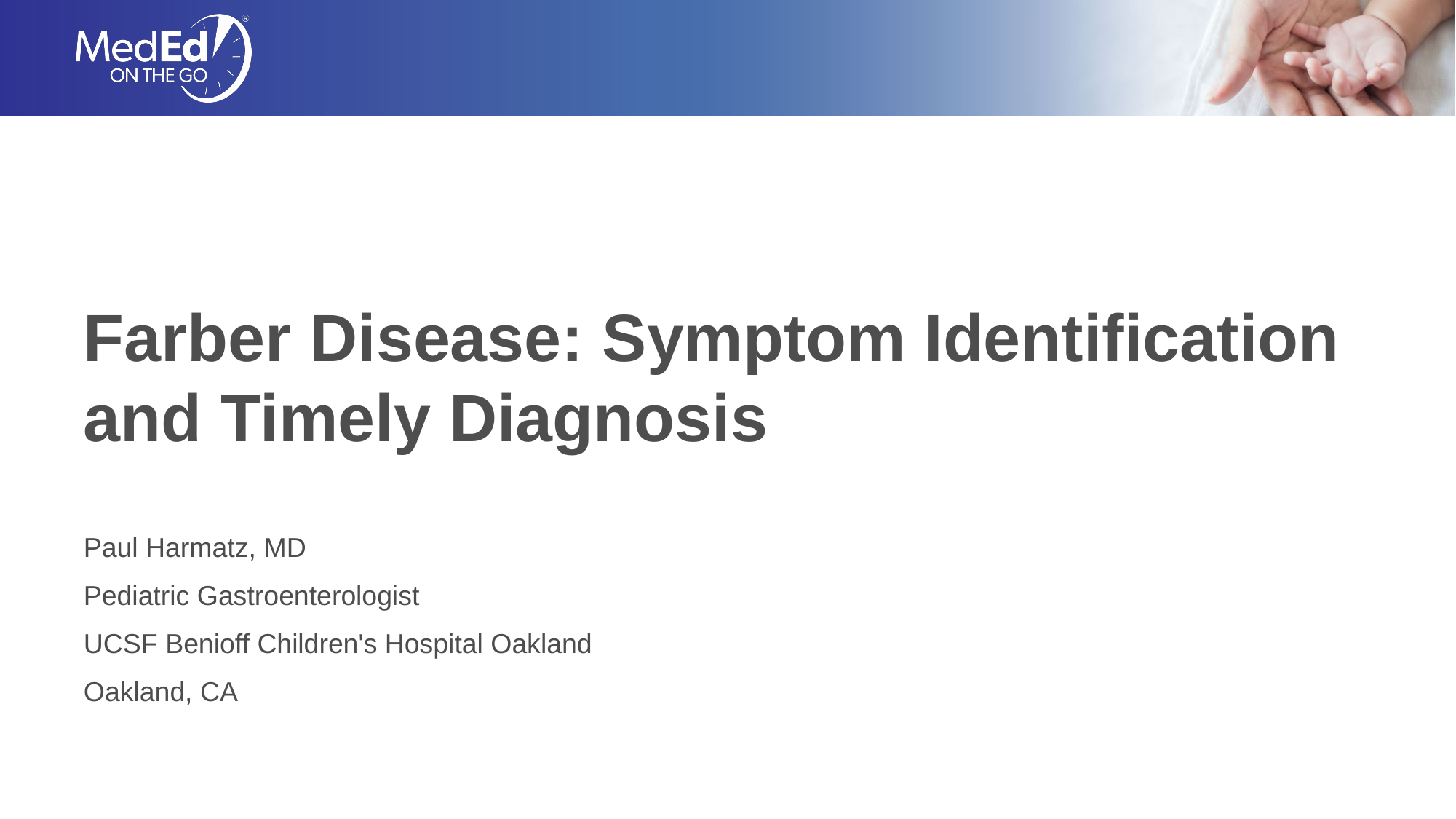

# Farber Disease: Symptom Identification and Timely Diagnosis
Paul Harmatz, MD
Pediatric Gastroenterologist
UCSF Benioff Children's Hospital Oakland
Oakland, CA